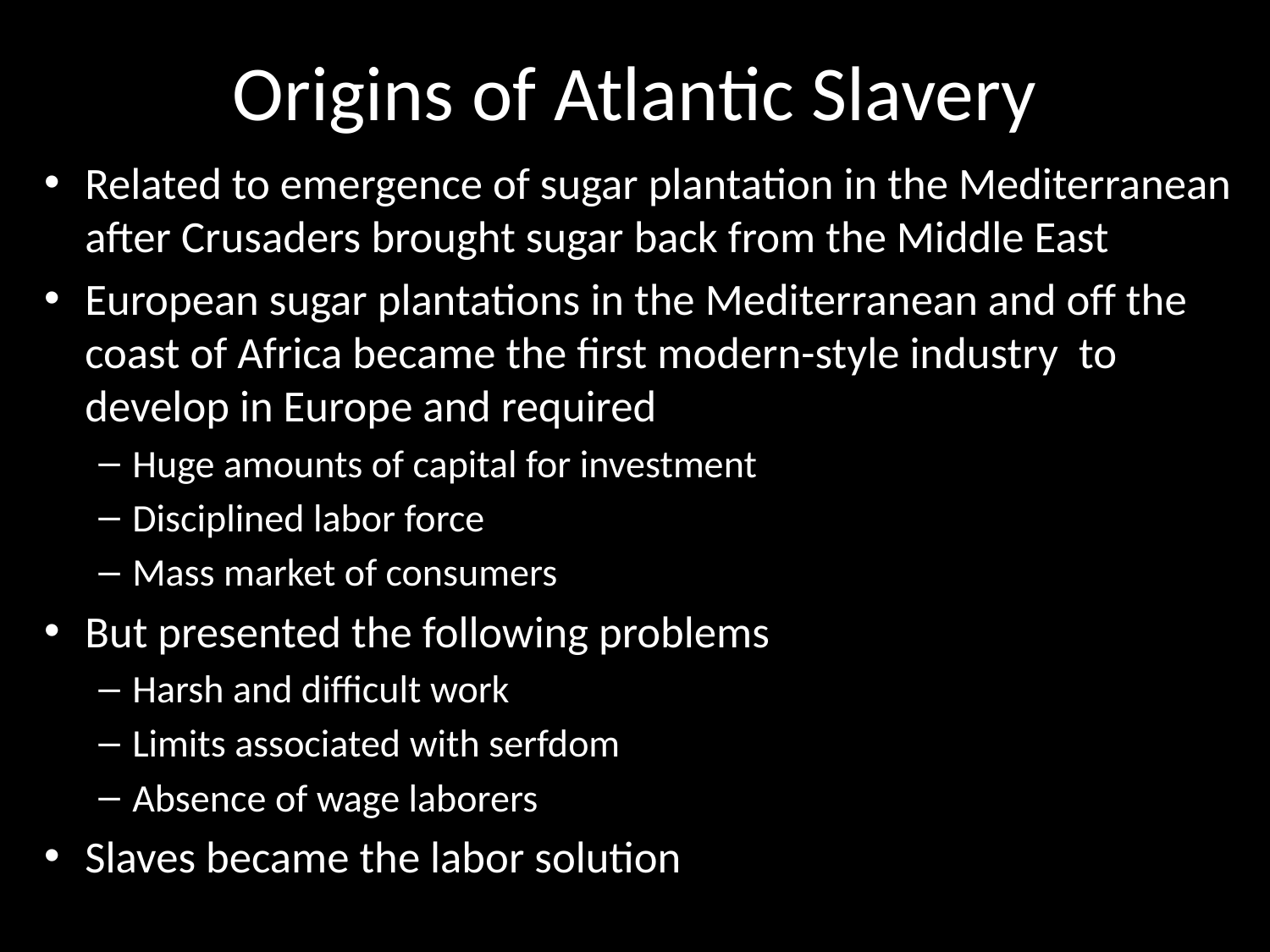

# Origins of Atlantic Slavery
Related to emergence of sugar plantation in the Mediterranean after Crusaders brought sugar back from the Middle East
European sugar plantations in the Mediterranean and off the coast of Africa became the first modern-style industry  to develop in Europe and required
Huge amounts of capital for investment
Disciplined labor force
Mass market of consumers
But presented the following problems
Harsh and difficult work
Limits associated with serfdom
Absence of wage laborers
Slaves became the labor solution